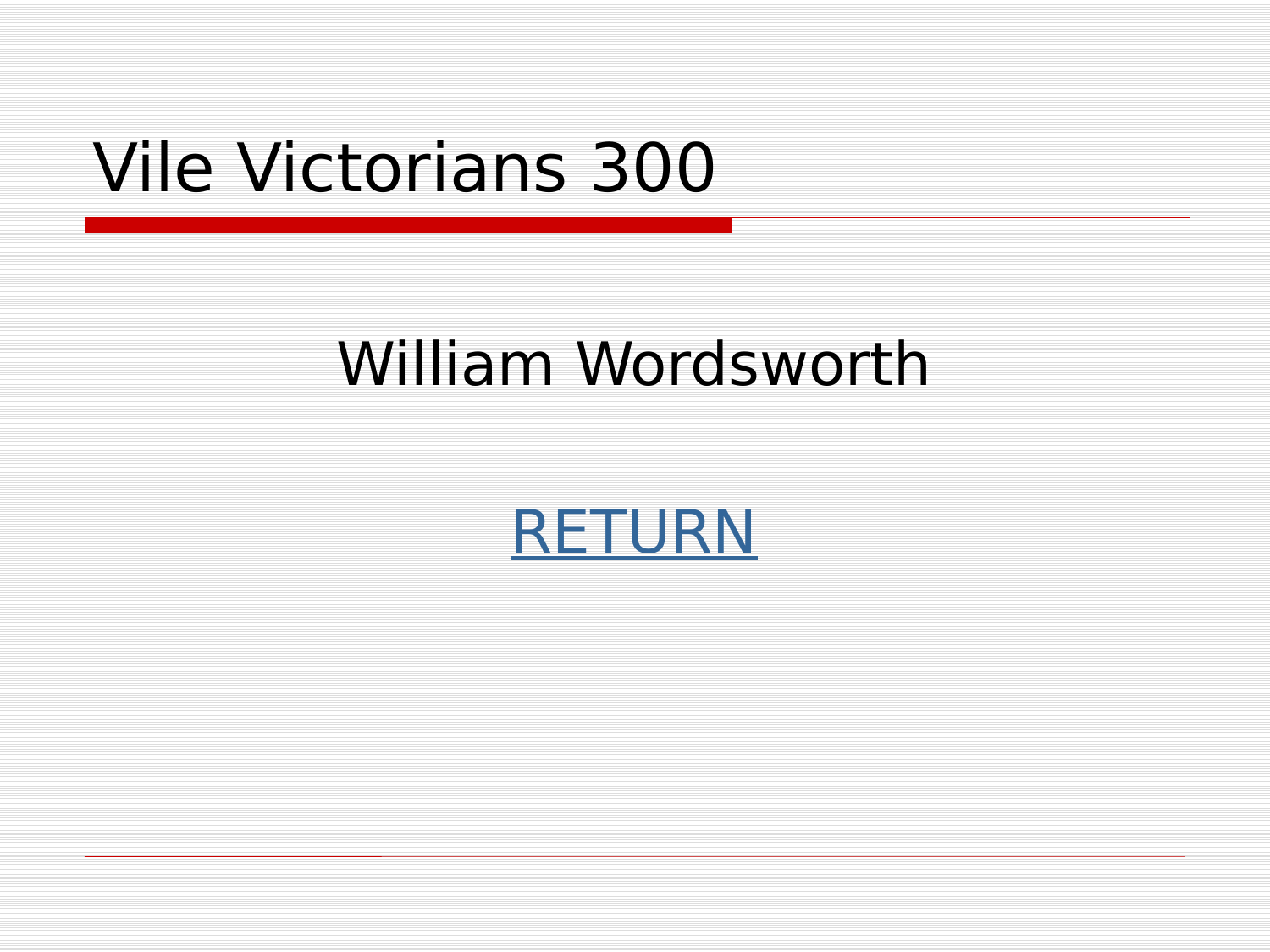

# Vile Victorians 300

William Wordsworth

RETURN